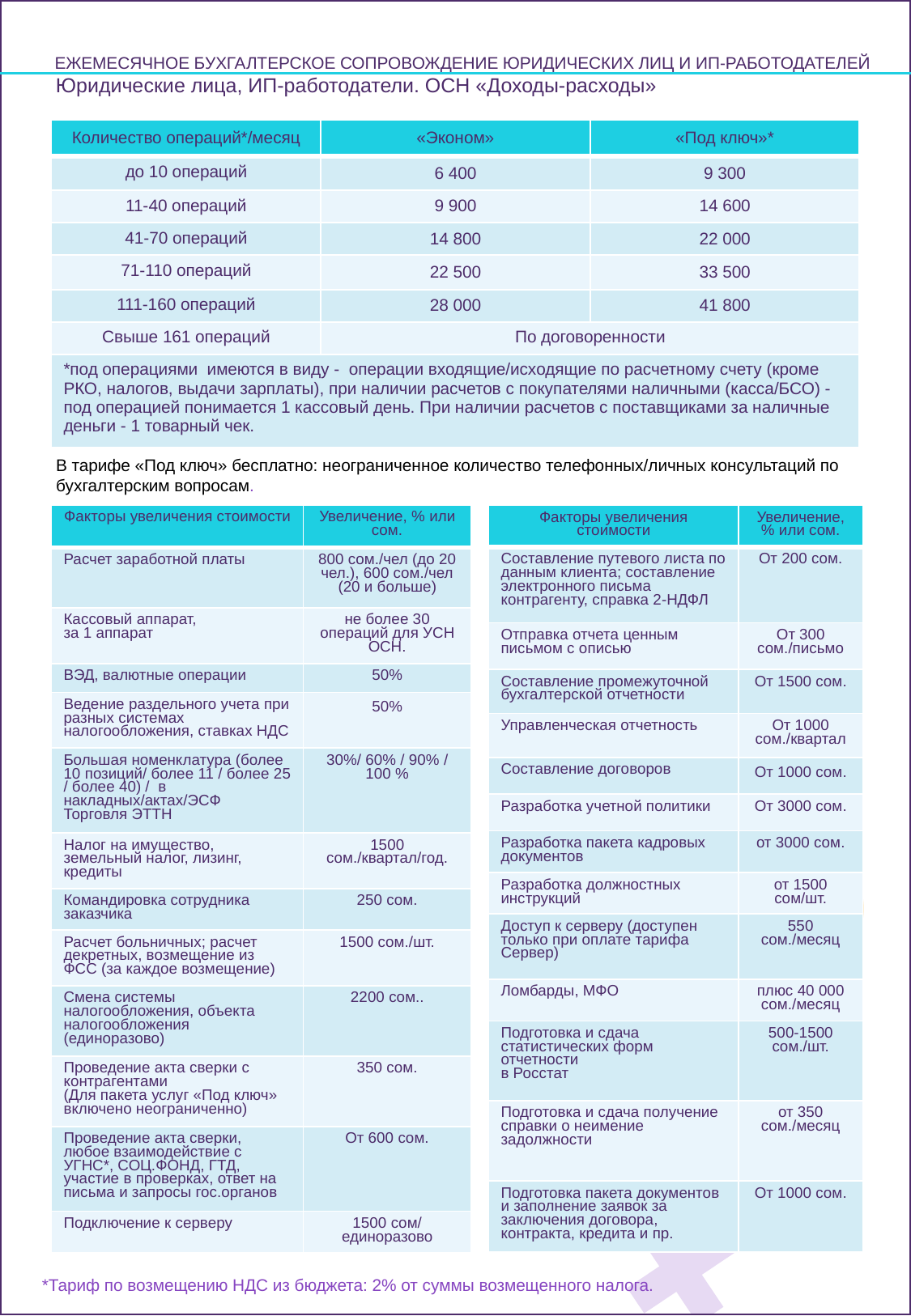

ЕЖЕМЕСЯЧНОЕ БУХГАЛТЕРСКОЕ СОПРОВОЖДЕНИЕ ЮРИДИЧЕСКИХ ЛИЦ И ИП-РАБОТОДАТЕЛЕЙ
Юридические лица, ИП-работодатели. ОСН «Доходы-расходы»
| Количество операций\*/месяц | «Эконом» | «Под ключ»\* |
| --- | --- | --- |
| до 10 операций | 6 400 | 9 300 |
| 11-40 операций | 9 900 | 14 600 |
| 41-70 операций | 14 800 | 22 000 |
| 71-110 операций | 22 500 | 33 500 |
| 111-160 операций | 28 000 | 41 800 |
| Свыше 161 операций | По договоренности |  |
| \*под операциями имеются в виду - операции входящие/исходящие по расчетному счету (кроме РКО, налогов, выдачи зарплаты), при наличии расчетов с покупателями наличными (касса/БСО) - под операцией понимается 1 кассовый день. При наличии расчетов с поставщиками за наличные деньги - 1 товарный чек. |  |  |

В тарифе «Под ключ» бесплатно: неограниченное количество телефонных/личных консультаций по бухгалтерским вопросам.
| Факторы увеличения стоимости | Увеличение, % или сом. |
| --- | --- |
| Расчет заработной платы | 800 сом./чел (до 20 чел.), 600 сом./чел (20 и больше) |
| Кассовый аппарат, за 1 аппарат | не более 30 операций для УСН ОСН. |
| ВЭД, валютные операции | 50% |
| Ведение раздельного учета при разных системах налогообложения, ставках НДС | 50% |
| Большая номенклатура (более 10 позиций/ более 11 / более 25 / более 40) / в накладных/актах/ЭСФ Торговля ЭТТН | 30%/ 60% / 90% / 100 % |
| Налог на имущество, земельный налог, лизинг, кредиты | 1500 сом./квартал/год. |
| Командировка сотрудника заказчика | 250 сом. |
| Расчет больничных; расчет декретных, возмещение из ФСС (за каждое возмещение) | 1500 сом./шт. |
| Смена системы налогообложения, объекта налогообложения (единоразово) | 2200 сом.. |
| Проведение акта сверки с контрагентами (Для пакета услуг «Под ключ» включено неограниченно) | 350 сом. |
| Проведение акта сверки, любое взаимодействие с УГНС\*, СОЦ.ФОНД, ГТД, участие в проверках, ответ на письма и запросы гос.органов | От 600 сом. |
| Подключение к серверу | 1500 сом/ единоразово |
| Факторы увеличения стоимости | Увеличение, % или сом. |
| --- | --- |
| Составление путевого листа по данным клиента; составление электронного письма контрагенту, справка 2-НДФЛ | От 200 сом. |
| Отправка отчета ценным письмом с описью | От 300 сом./письмо |
| Составление промежуточной бухгалтерской отчетности | От 1500 сом. |
| Управленческая отчетность | От 1000 сом./квартал |
| Составление договоров | От 1000 сом. |
| Разработка учетной политики | От 3000 сом. |
| Разработка пакета кадровых документов | от 3000 сом. |
| Разработка должностных инструкций | от 1500 сом/шт. |
| Доступ к серверу (доступен только при оплате тарифа Сервер) | 550 сом./месяц |
| Ломбарды, МФО | плюс 40 000 сом./месяц |
| Подготовка и сдача статистических форм отчетности в Росстат | 500-1500 сом./шт. |
| Подготовка и сдача получение справки о неимение задолжности | от 350 сом./месяц |
| Подготовка пакета документов и заполнение заявок за заключения договора, контракта, кредита и пр. | От 1000 сом. |

*Тариф по возмещению НДС из бюджета: 2% от суммы возмещенного налога.